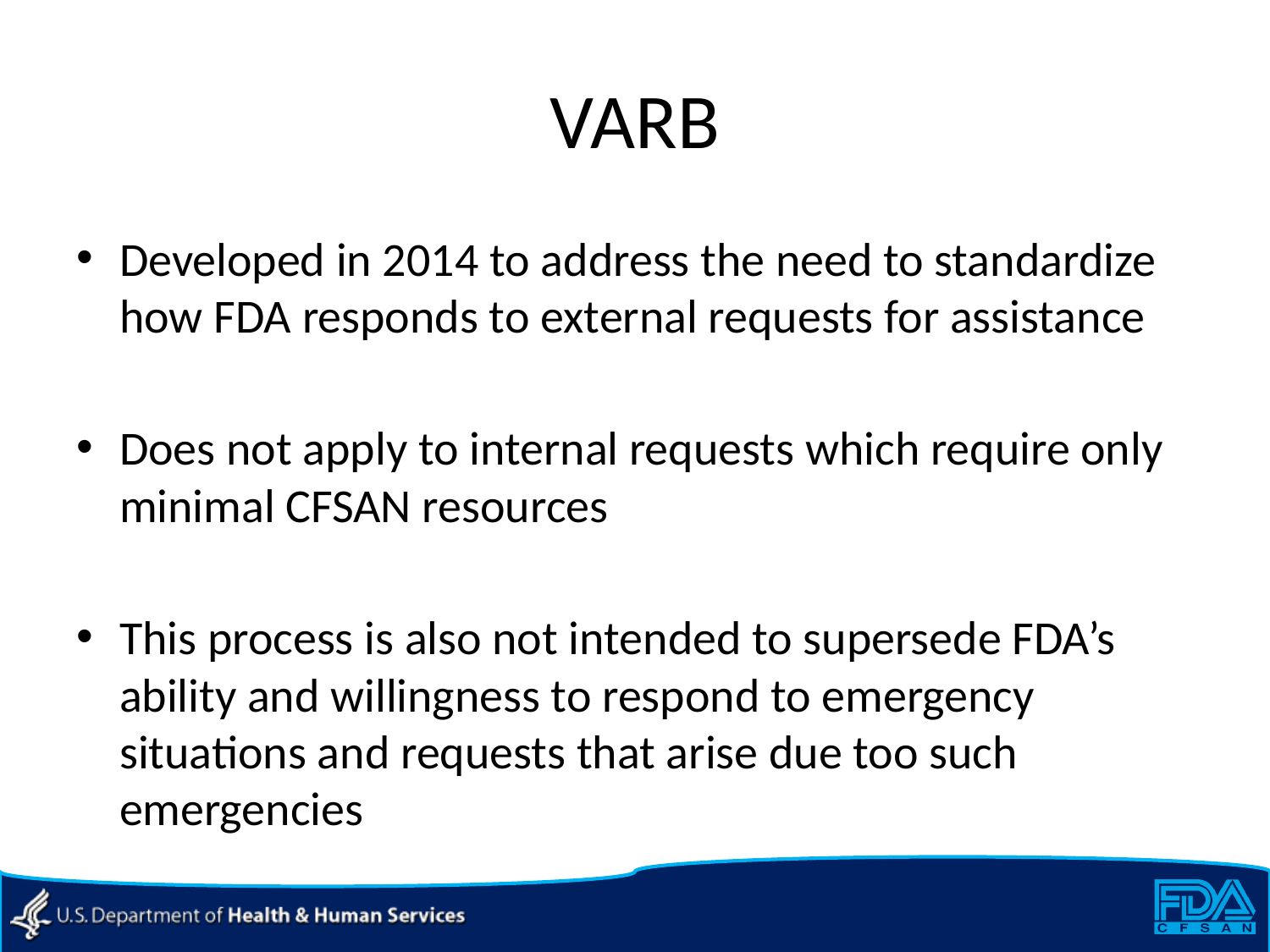

# VARB
Developed in 2014 to address the need to standardize how FDA responds to external requests for assistance

Does not apply to internal requests which require only minimal CFSAN resources

This process is also not intended to supersede FDA’s ability and willingness to respond to emergency situations and requests that arise due too such emergencies